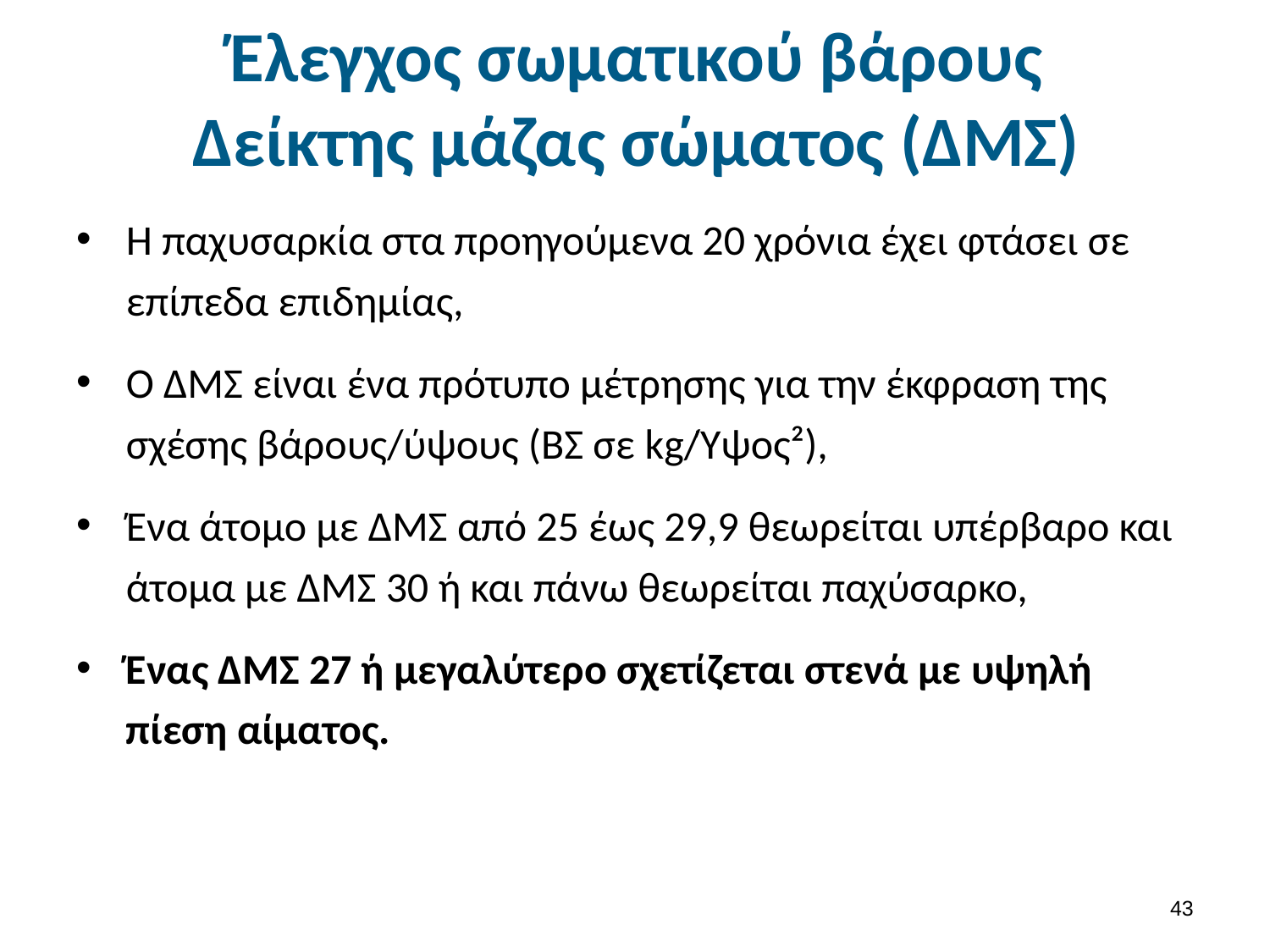

# Έλεγχος σωματικού βάρους Δείκτης μάζας σώματος (ΔΜΣ)
Η παχυσαρκία στα προηγούμενα 20 χρόνια έχει φτάσει σε επίπεδα επιδημίας,
Ο ΔΜΣ είναι ένα πρότυπο μέτρησης για την έκφραση της σχέσης βάρους/ύψους (ΒΣ σε kg/Ύψος²),
Ένα άτομο με ΔΜΣ από 25 έως 29,9 θεωρείται υπέρβαρο και άτομα με ΔΜΣ 30 ή και πάνω θεωρείται παχύσαρκο,
Ένας ΔΜΣ 27 ή μεγαλύτερο σχετίζεται στενά με υψηλή πίεση αίματος.
43